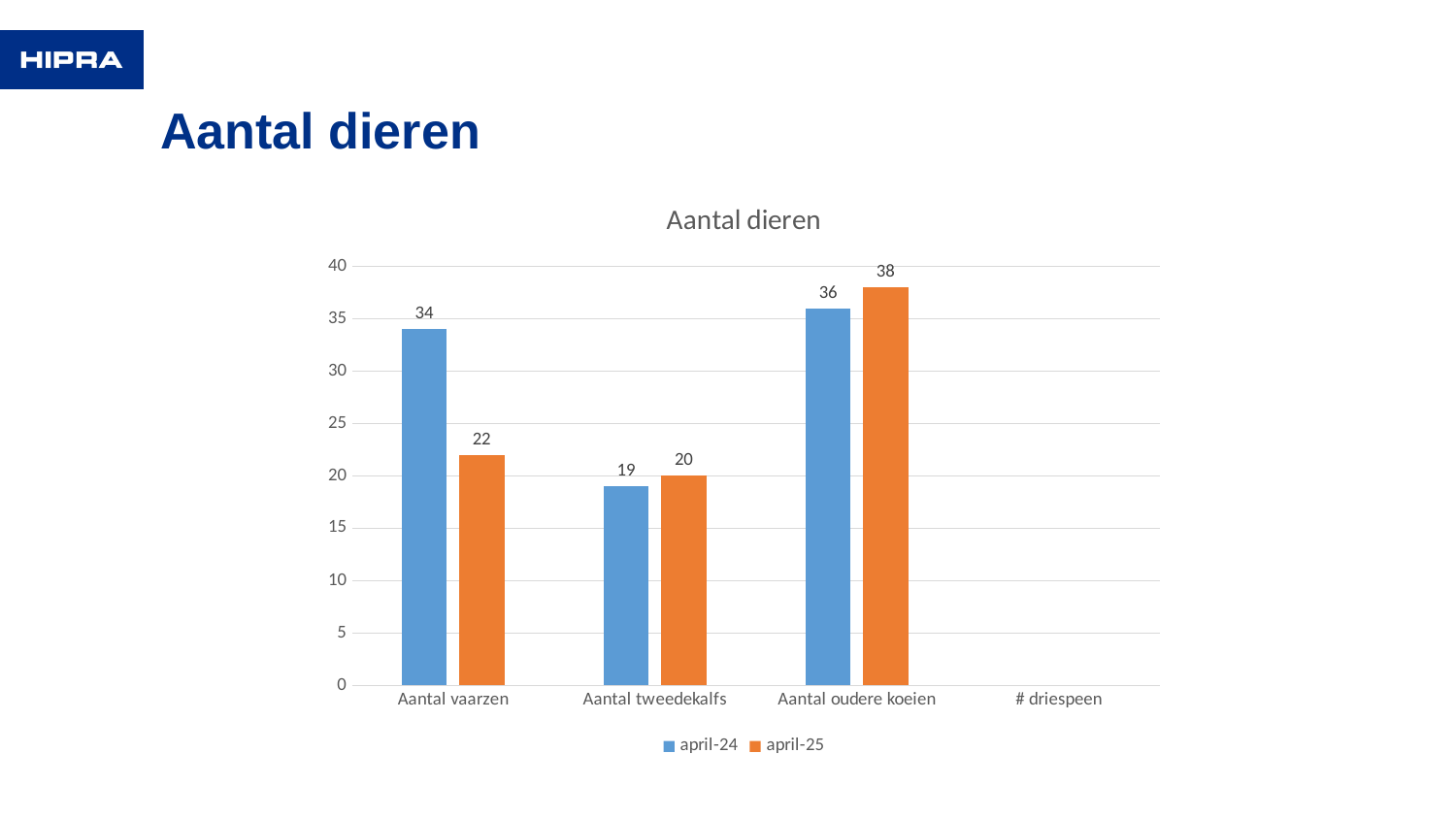

# Aantal dieren

### Chart: Aantal dieren

| Category | april-24 | april-25 |
|---|---|---|
| Aantal vaarzen | 34.0 | 22.0 |
| Aantal tweedekalfs | 19.0 | 20.0 |
| Aantal oudere koeien | 36.0 | 38.0 |
| # driespeen | None | None |